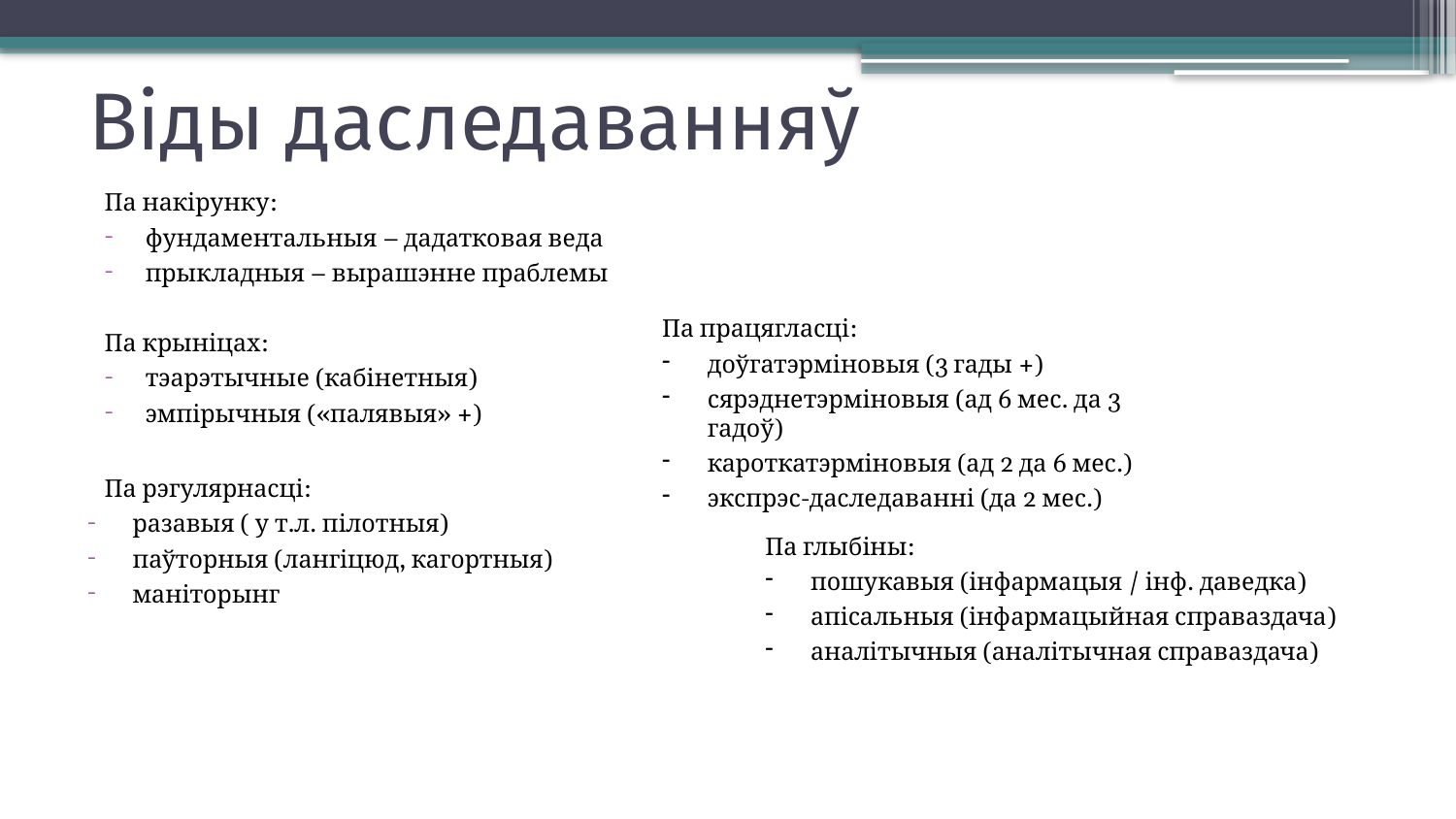

# Віды даследаванняў
Па накірунку:
фундаментальныя – дадатковая веда
прыкладныя – вырашэнне праблемы

Па крыніцах:
тэарэтычные (кабінетныя)
эмпірычныя («палявыя» +)

Па рэгулярнасці:
разавыя ( у т.л. пілотныя)
паўторныя (лангіцюд, кагортныя)
маніторынг

Па працягласці:
доўгатэрміновыя (3 гады +)
сярэднетэрміновыя (ад 6 мес. да 3 гадоў)
кароткатэрміновыя (ад 2 да 6 мес.)
экспрэс-даследаванні (да 2 мес.)
Па глыбіны:
пошукавыя (інфармацыя / інф. даведка)
апісальныя (інфармацыйная справаздача)
аналітычныя (аналітычная справаздача)